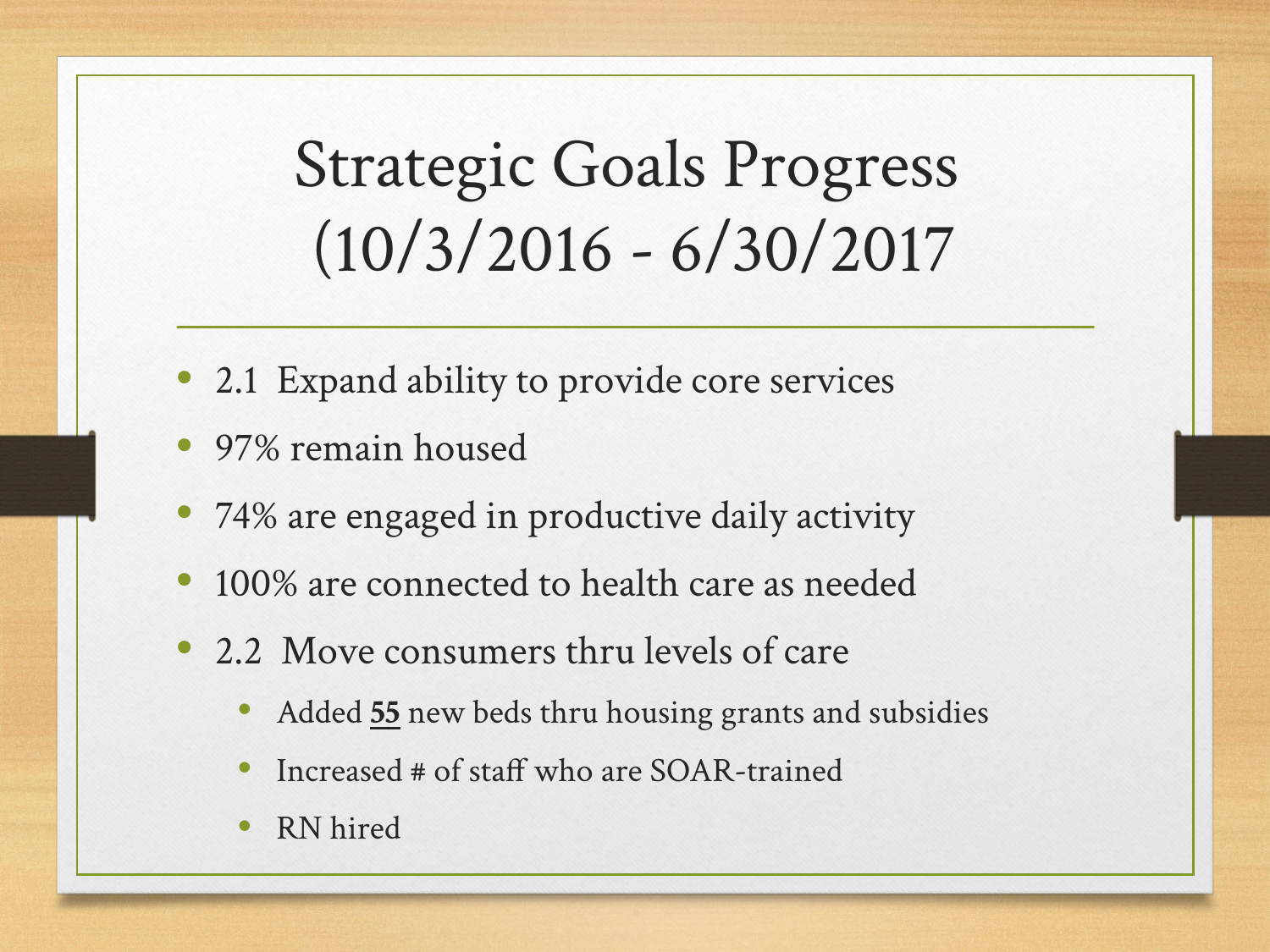

# Strategic Goals Progress  (10/3/2016 - 6/30/2017
2.1  Expand ability to provide core services
97% remain housed
74% are engaged in productive daily activity
100% are connected to health care as needed
2.2  Move consumers thru levels of care
Added 55 new beds thru housing grants and subsidies
Increased # of staff who are SOAR-trained
RN hired